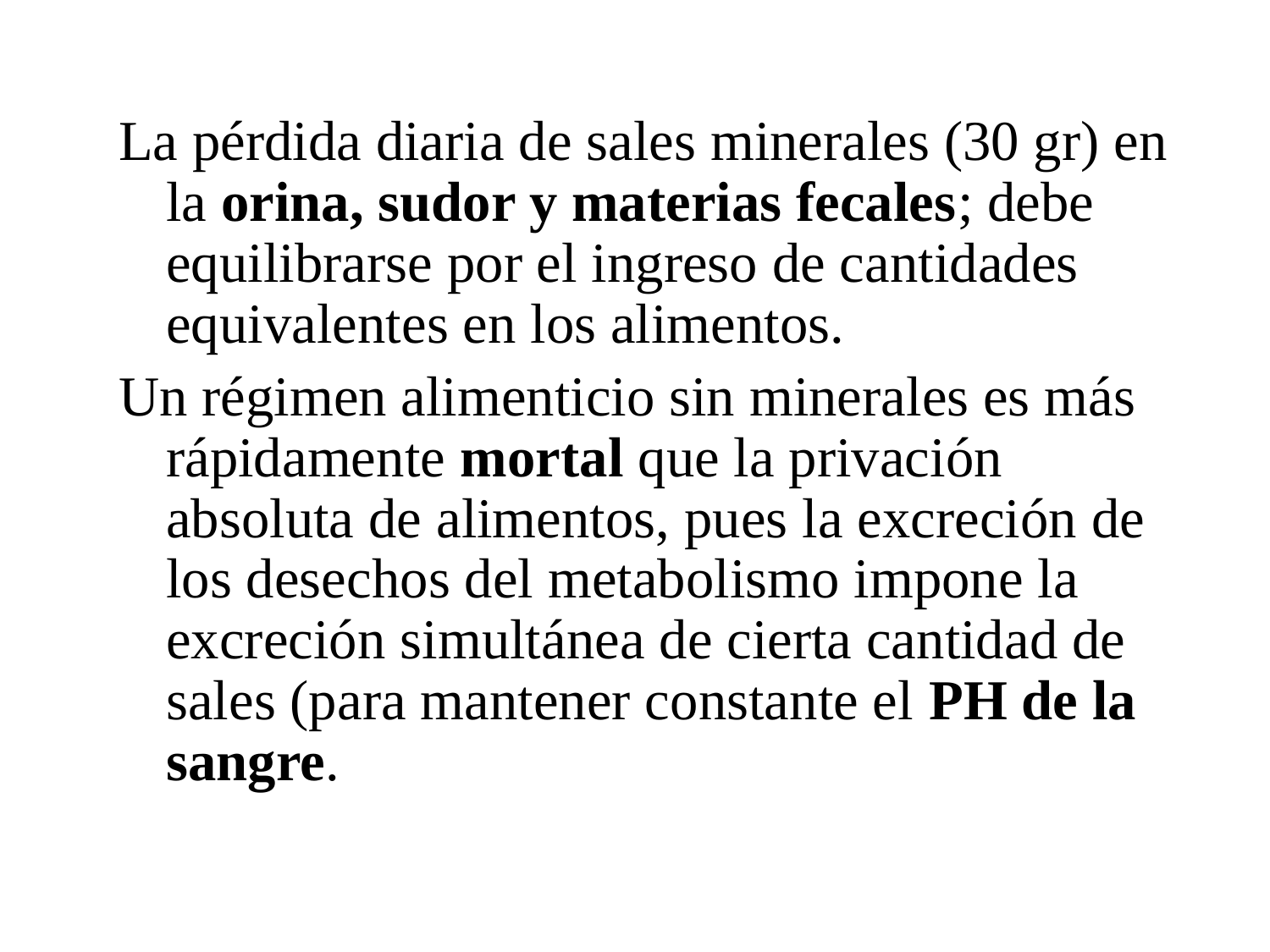

La pérdida diaria de sales minerales (30 gr) en la orina, sudor y materias fecales; debe equilibrarse por el ingreso de cantidades equivalentes en los alimentos.
Un régimen alimenticio sin minerales es más rápidamente mortal que la privación absoluta de alimentos, pues la excreción de los desechos del metabolismo impone la excreción simultánea de cierta cantidad de sales (para mantener constante el PH de la sangre.